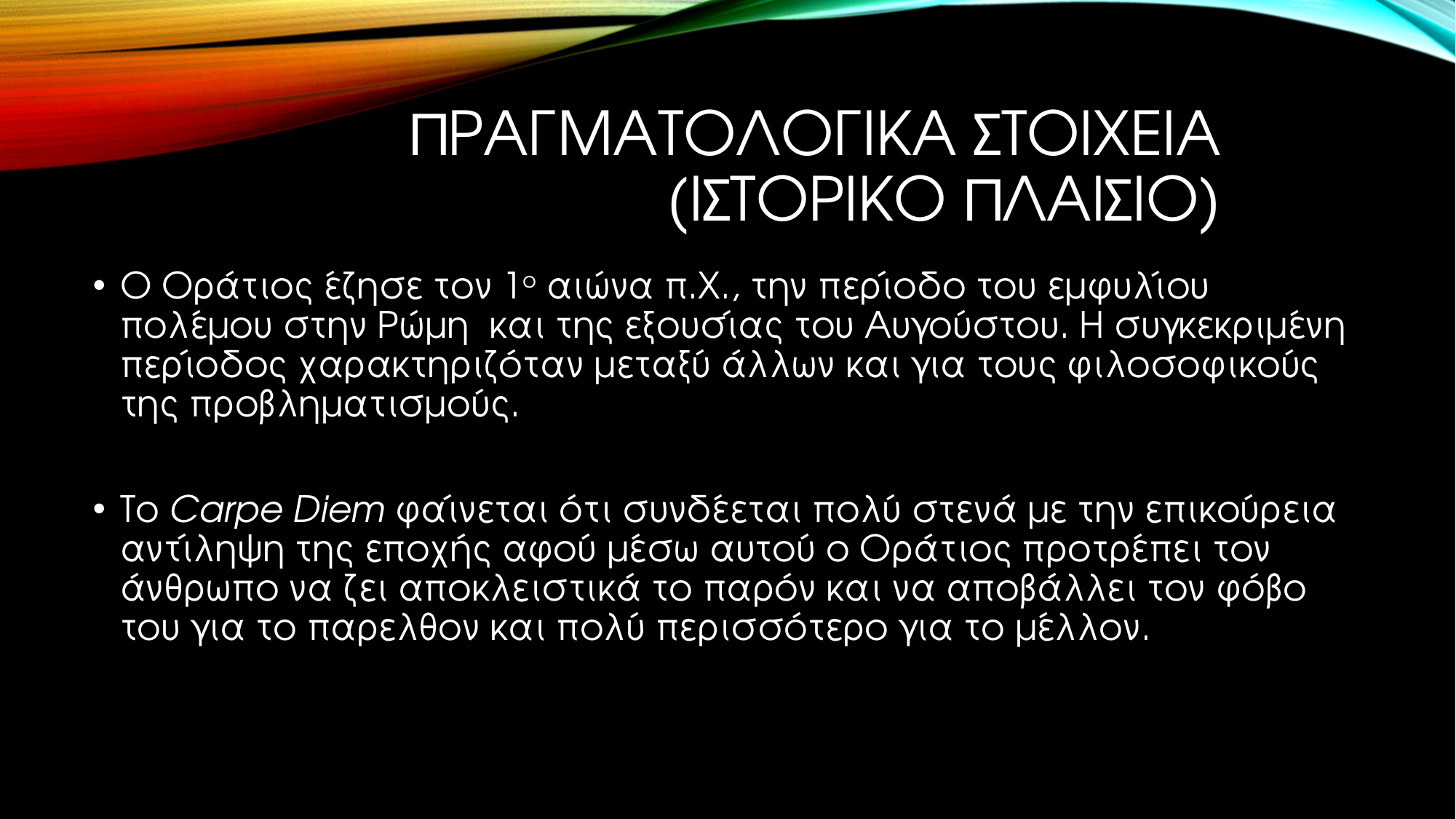

# ΠΡΑΓΜΑΤΟΛΟΓΙΚΑ ΣΤΟΙΧΕΙΑ (ΙΣΤΟΡΙΚΟ ΠΛΑΙΣΙΟ)
Ο Οράτιος έζησε τον 1ο αιώνα π.Χ., την περίοδο του εμφυλίου πολέμου στην Ρώμη  και της εξουσίας του Αυγούστου. Η συγκεκριμένη περίοδος χαρακτηριζόταν μεταξύ άλλων και για τους φιλοσοφικούς της προβληματισμούς.

Το Carpe Diem φαίνεται ότι συνδέεται πολύ στενά με την επικούρεια αντίληψη της εποχής αφού μέσω αυτού ο Οράτιος προτρέπει τον άνθρωπο να ζει αποκλειστικά το παρόν και να αποβάλλει τον φόβο του για το παρελθον και πολύ περισσότερο για το μέλλον.